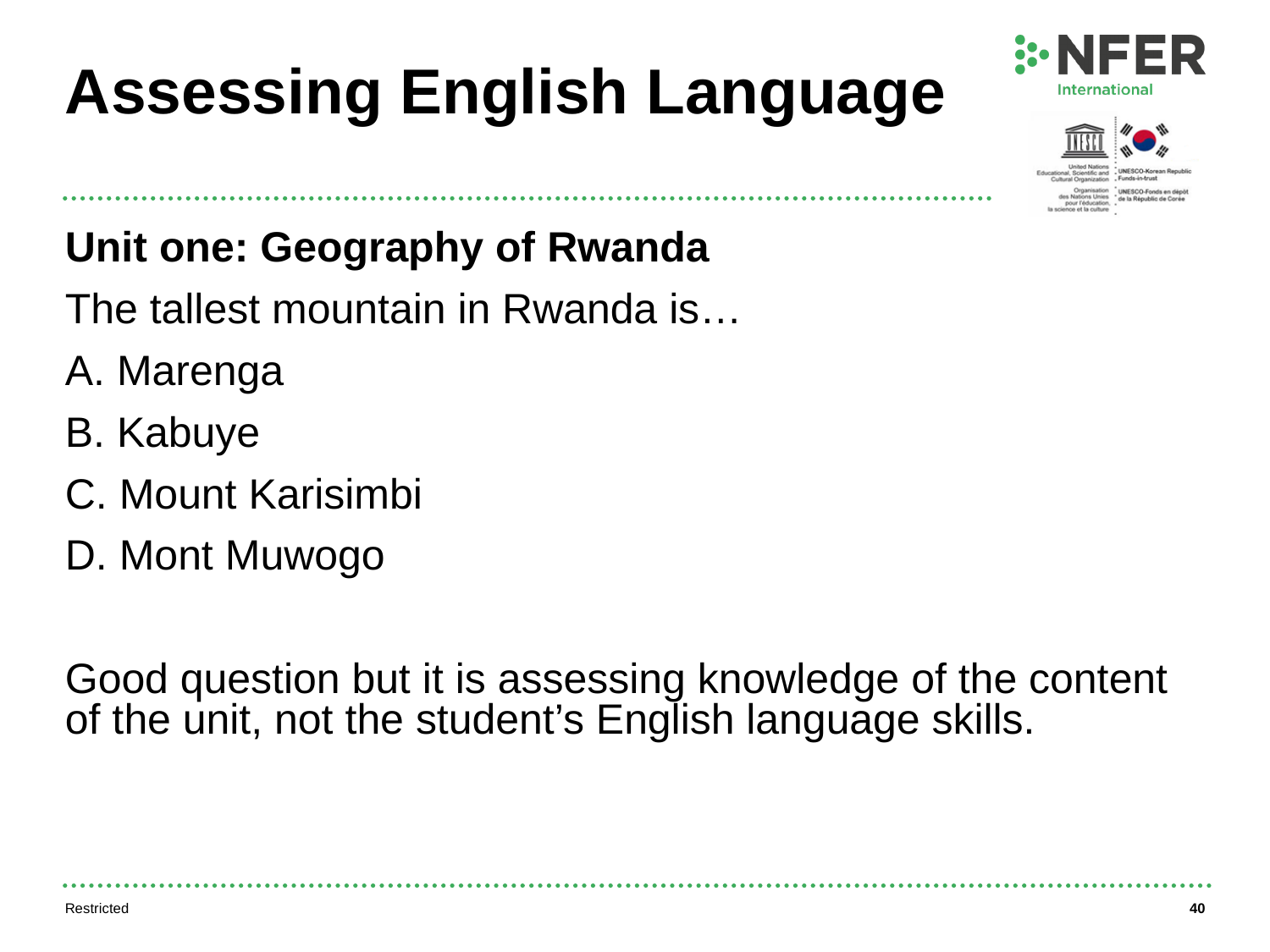

# Assessing English Language
Unit one: Geography of Rwanda
The tallest mountain in Rwanda is…
A. Marenga
B. Kabuye
C. Mount Karisimbi
D. Mont Muwogo

Good question but it is assessing knowledge of the content of the unit, not the student’s English language skills.

Restricted
40